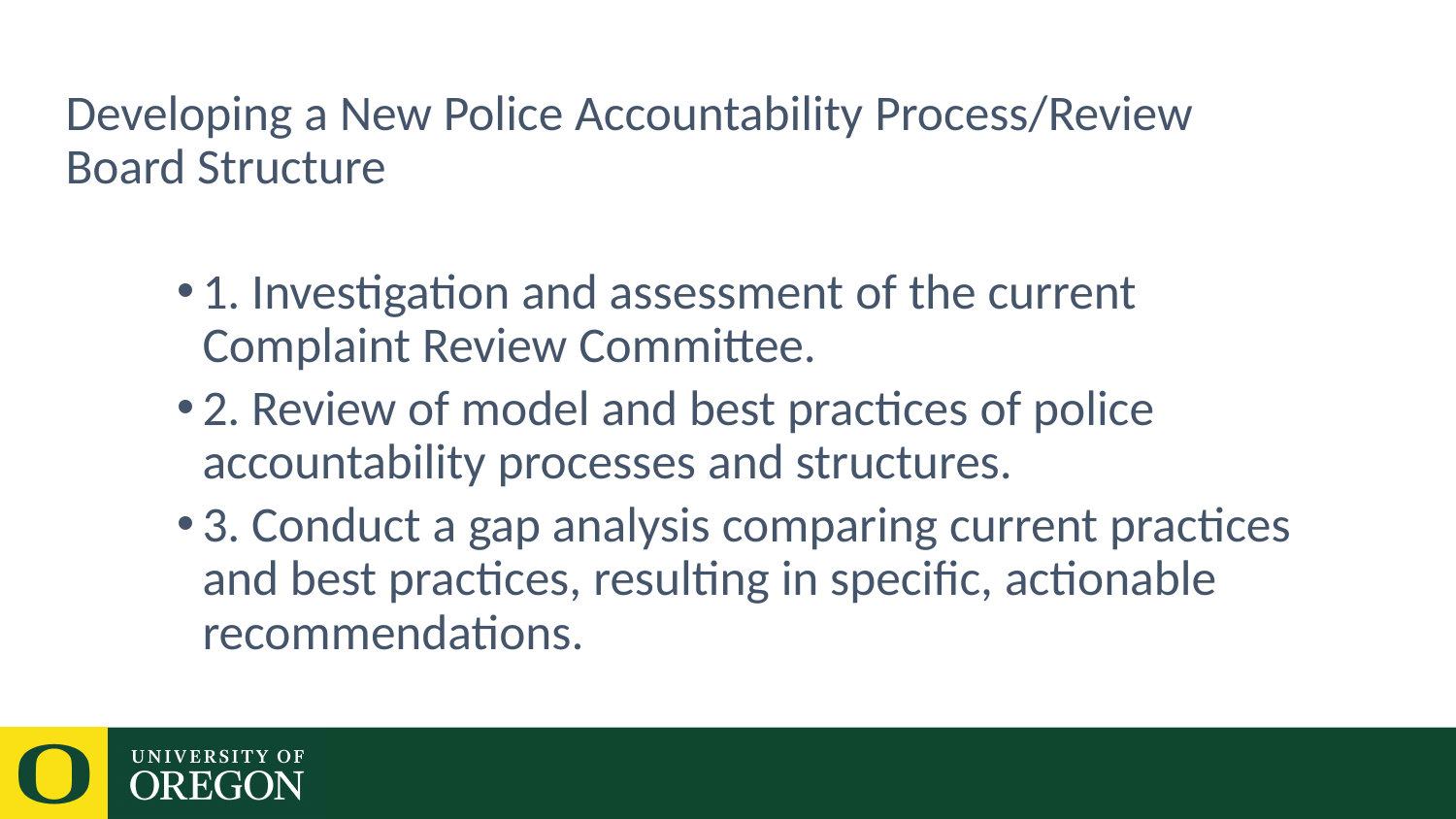

Developing a New Police Accountability Process/Review Board Structure

1. Investigation and assessment of the current Complaint Review Committee.
2. Review of model and best practices of police accountability processes and structures.
3. Conduct a gap analysis comparing current practices and best practices, resulting in specific, actionable recommendations.